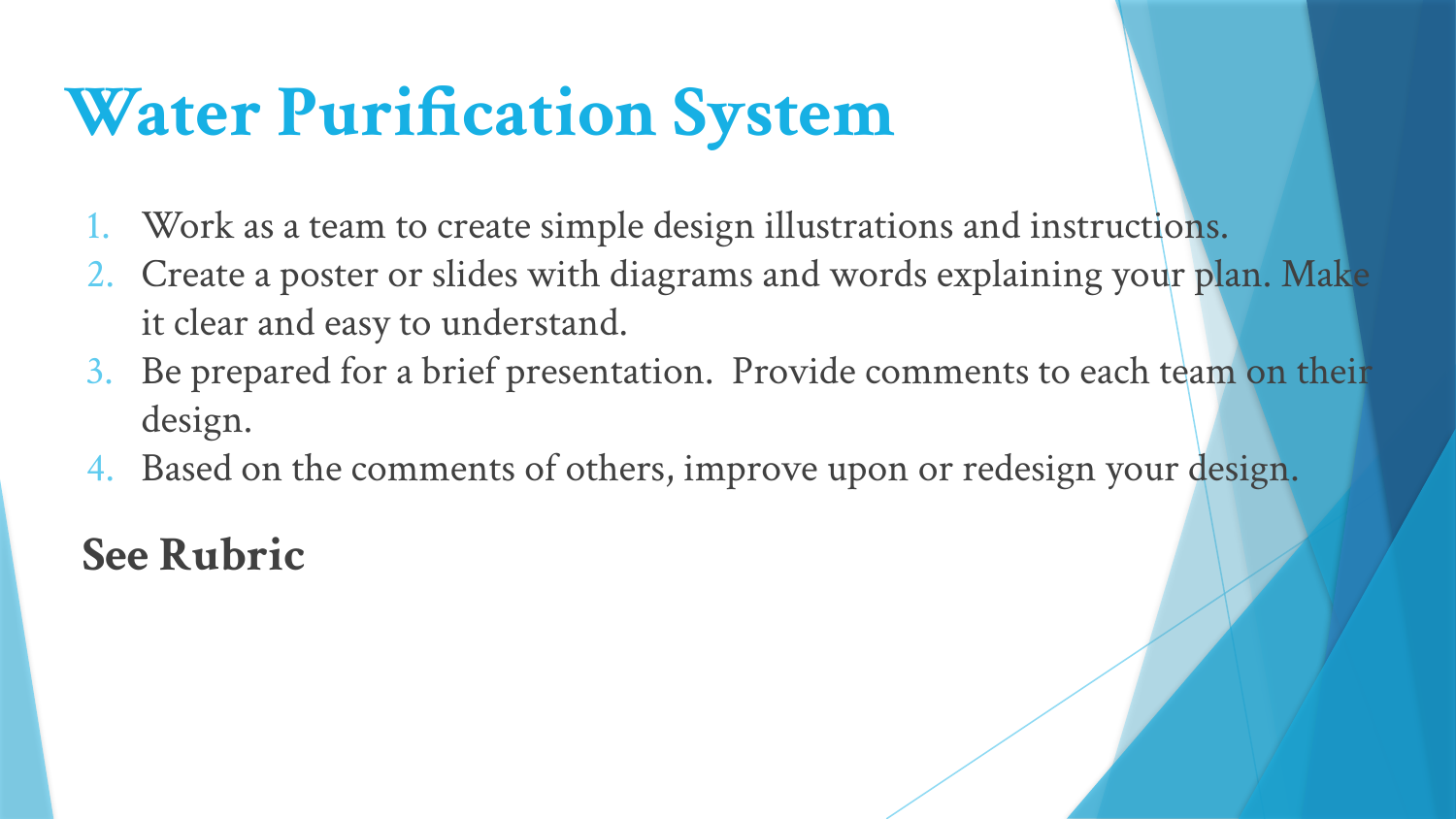

# Water Purification System
Work as a team to create simple design illustrations and instructions.
Create a poster or slides with diagrams and words explaining your plan. Make it clear and easy to understand.
Be prepared for a brief presentation.  Provide comments to each team on their design.
Based on the comments of others, improve upon or redesign your design.

See Rubric